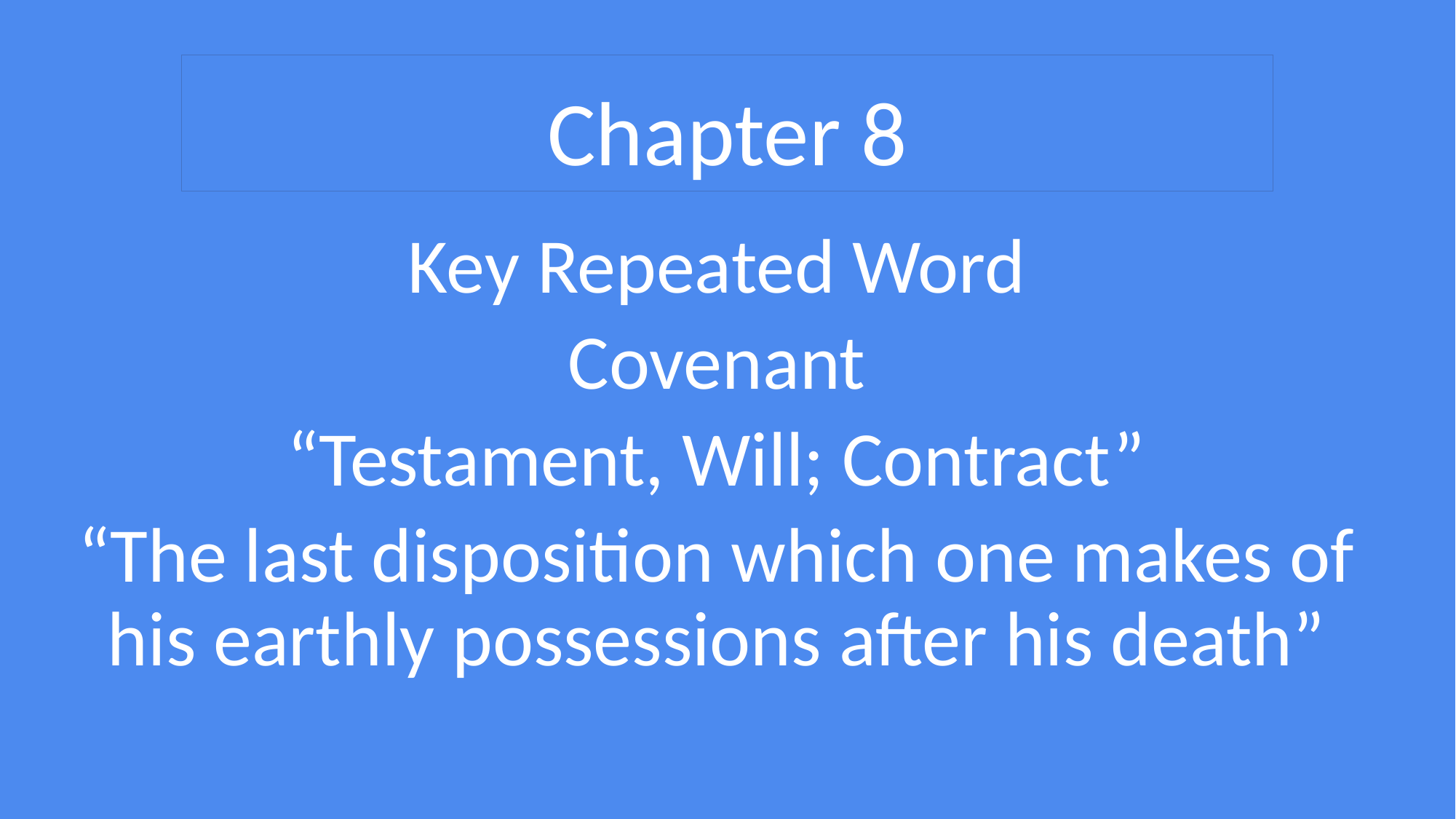

# Chapter 8
Key Repeated Word
Covenant
“Testament, Will; Contract”
“The last disposition which one makes of his earthly possessions after his death”